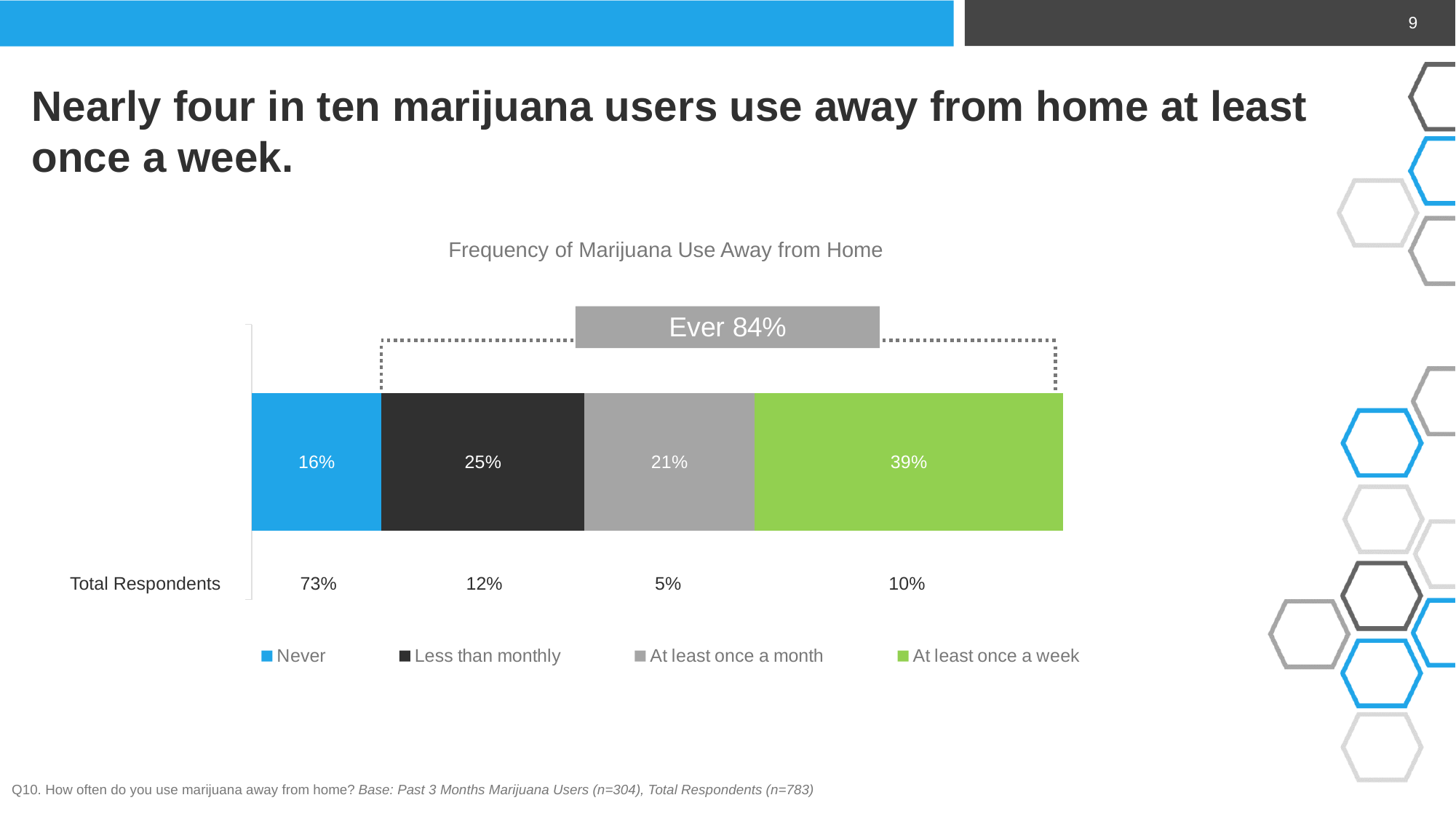

9
Nearly four in ten marijuana users use away from home at least once a week.
Frequency of Marijuana Use Away from Home

### Chart

| Category | Never | Less than monthly | At least once a month | At least once a week |
|---|---|---|---|---|
|  | 0.16 | 0.25 | 0.21 | 0.39 |
| Total Respondents | 73% | 12% | 5% | 10% |
| --- | --- | --- | --- | --- |
Q10. How often do you use marijuana away from home? Base: Past 3 Months Marijuana Users (n=304), Total Respondents (n=783)